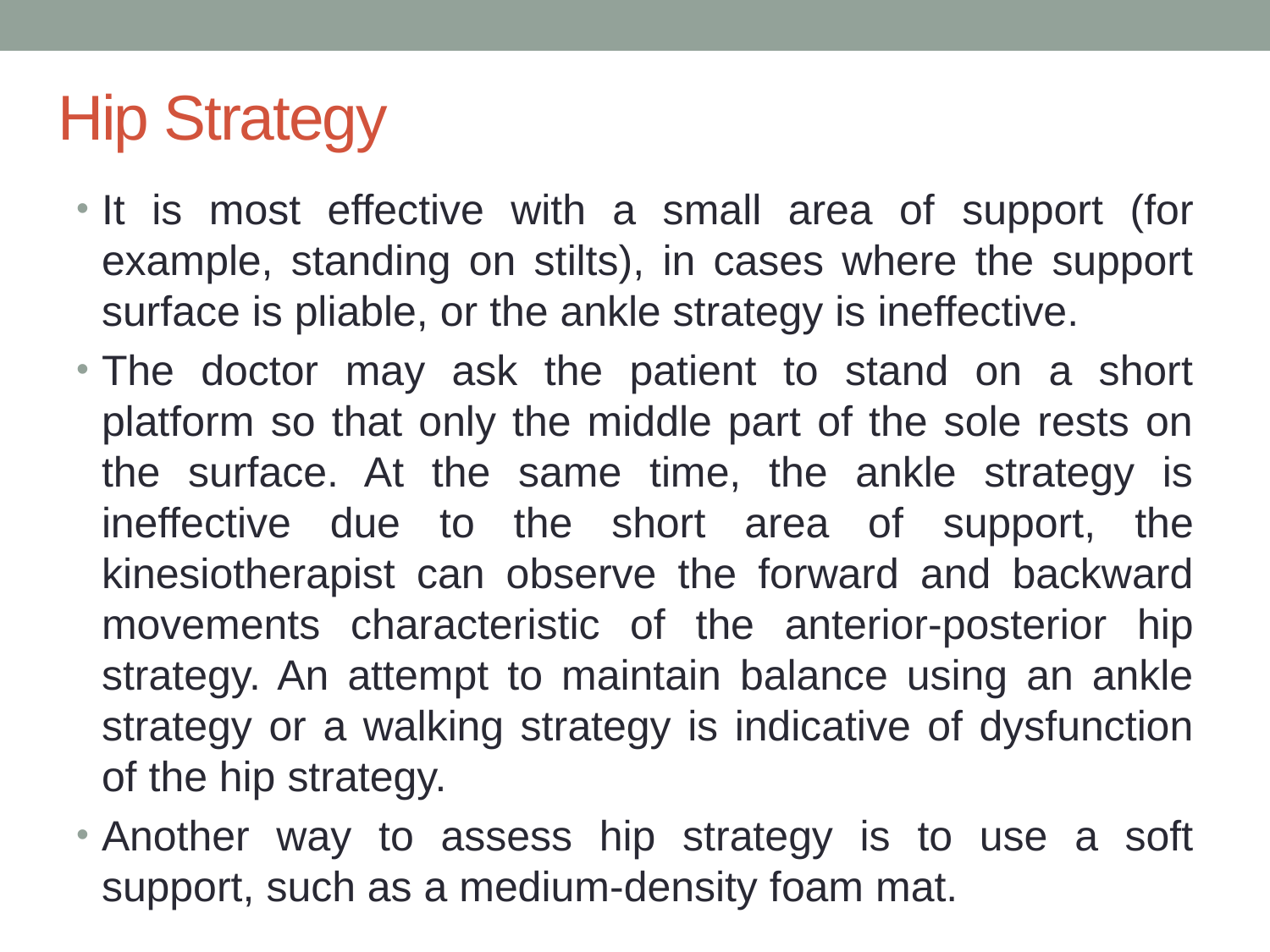

# Hip Strategy
It is most effective with a small area of ​​support (for example, standing on stilts), in cases where the support surface is pliable, or the ankle strategy is ineffective.
The doctor may ask the patient to stand on a short platform so that only the middle part of the sole rests on the surface. At the same time, the ankle strategy is ineffective due to the short area of ​​​​support, the kinesiotherapist can observe the forward and backward movements characteristic of the anterior-posterior hip strategy. An attempt to maintain balance using an ankle strategy or a walking strategy is indicative of dysfunction of the hip strategy.
Another way to assess hip strategy is to use a soft support, such as a medium-density foam mat.